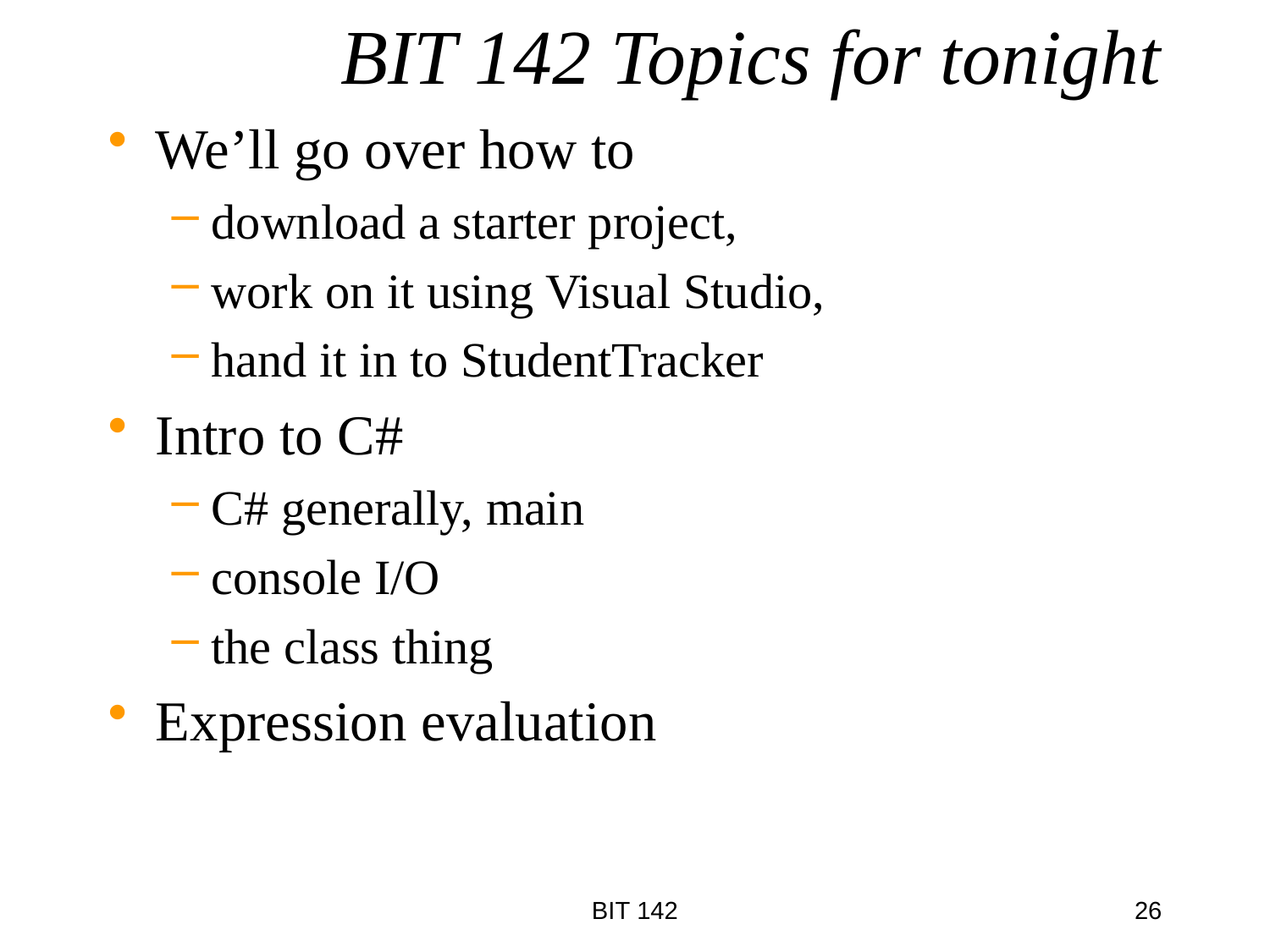

# BIT 142 Topics for tonight
We’ll go over how to
download a starter project,
work on it using Visual Studio,
hand it in to StudentTracker
Intro to C#
C# generally, main
console I/O
the class thing
Expression evaluation

BIT 142
26